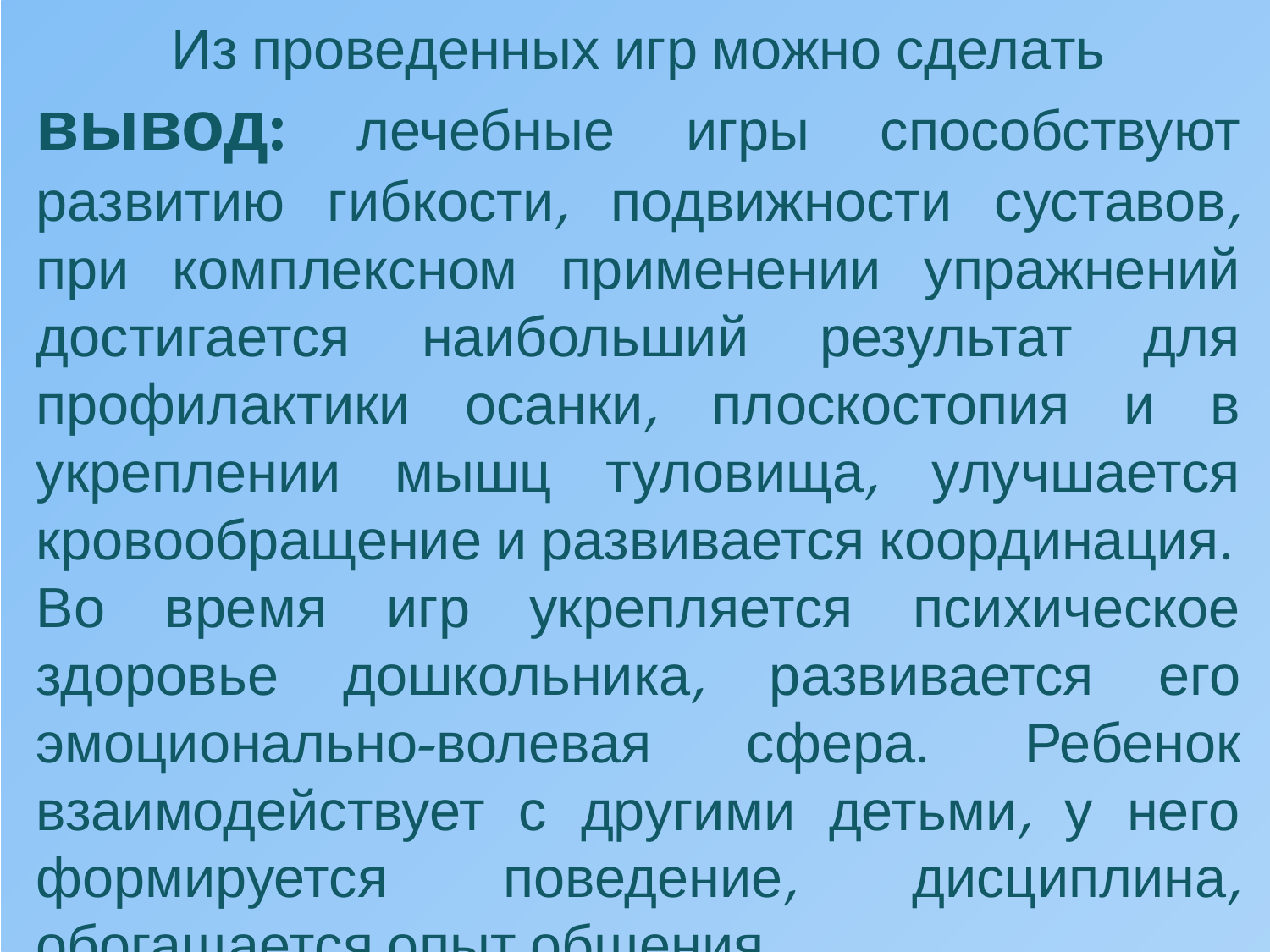

Из проведенных игр можно сделать
вывод: лечебные игры способствуют развитию гибкости, подвижности суставов, при комплексном применении упражнений достигается наибольший результат для профилактики осанки, плоскостопия и в укреплении мышц туловища, улучшается кровообращение и развивается координация.
Во время игр укрепляется психическое здоровье дошкольника, развивается его эмоционально-волевая сфера. Ребенок взаимодействует с другими детьми, у него формируется поведение, дисциплина, обогащается опыт общения.